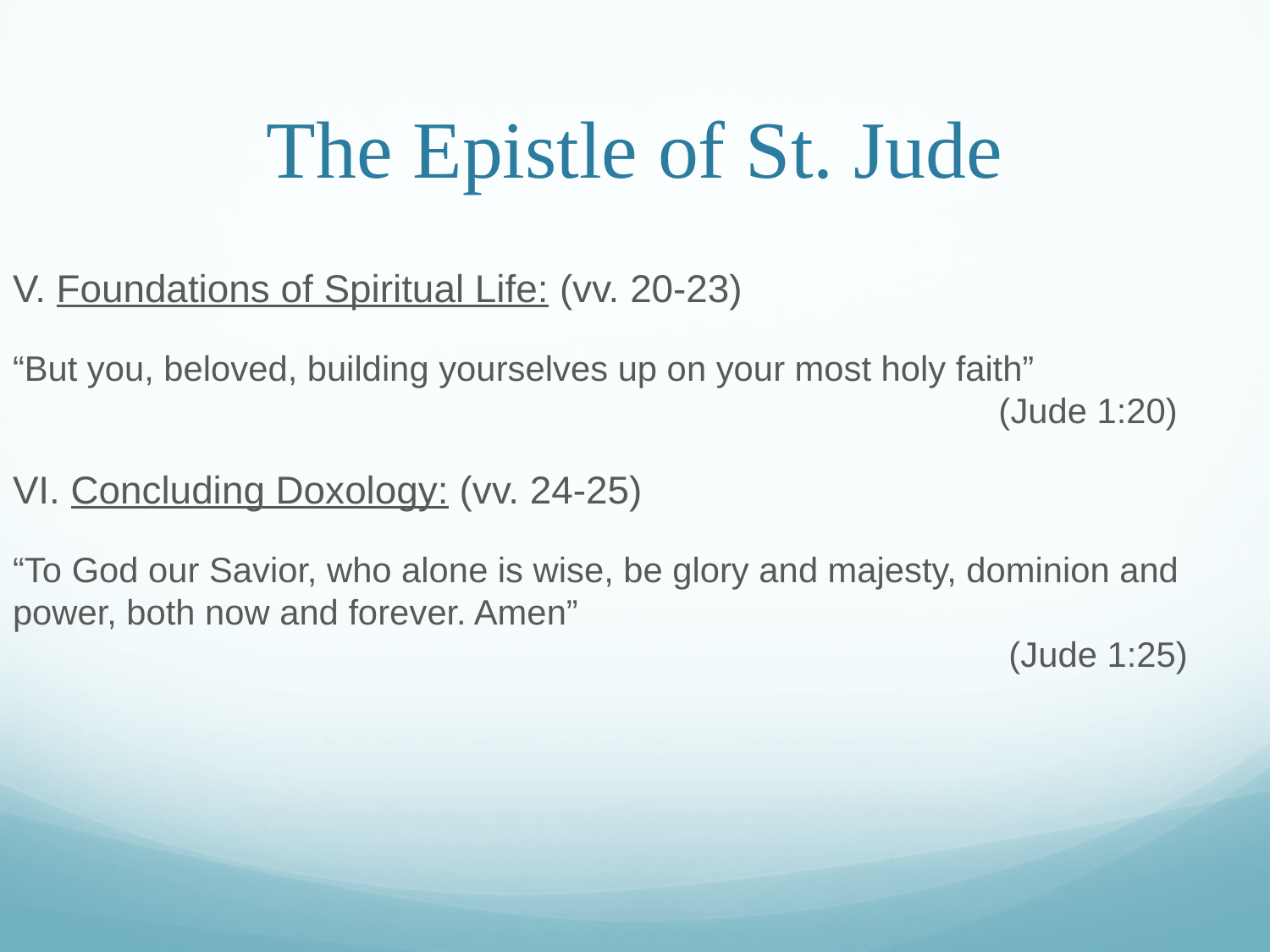

# The Epistle of St. Jude
V. Foundations of Spiritual Life: (vv. 20-23)
“But you, beloved, building yourselves up on your most holy faith”						    	                       (Jude 1:20)
VI. Concluding Doxology: (vv. 24-25)
“To God our Savior, who alone is wise, be glory and majesty, dominion and power, both now and forever. Amen”												           (Jude 1:25)